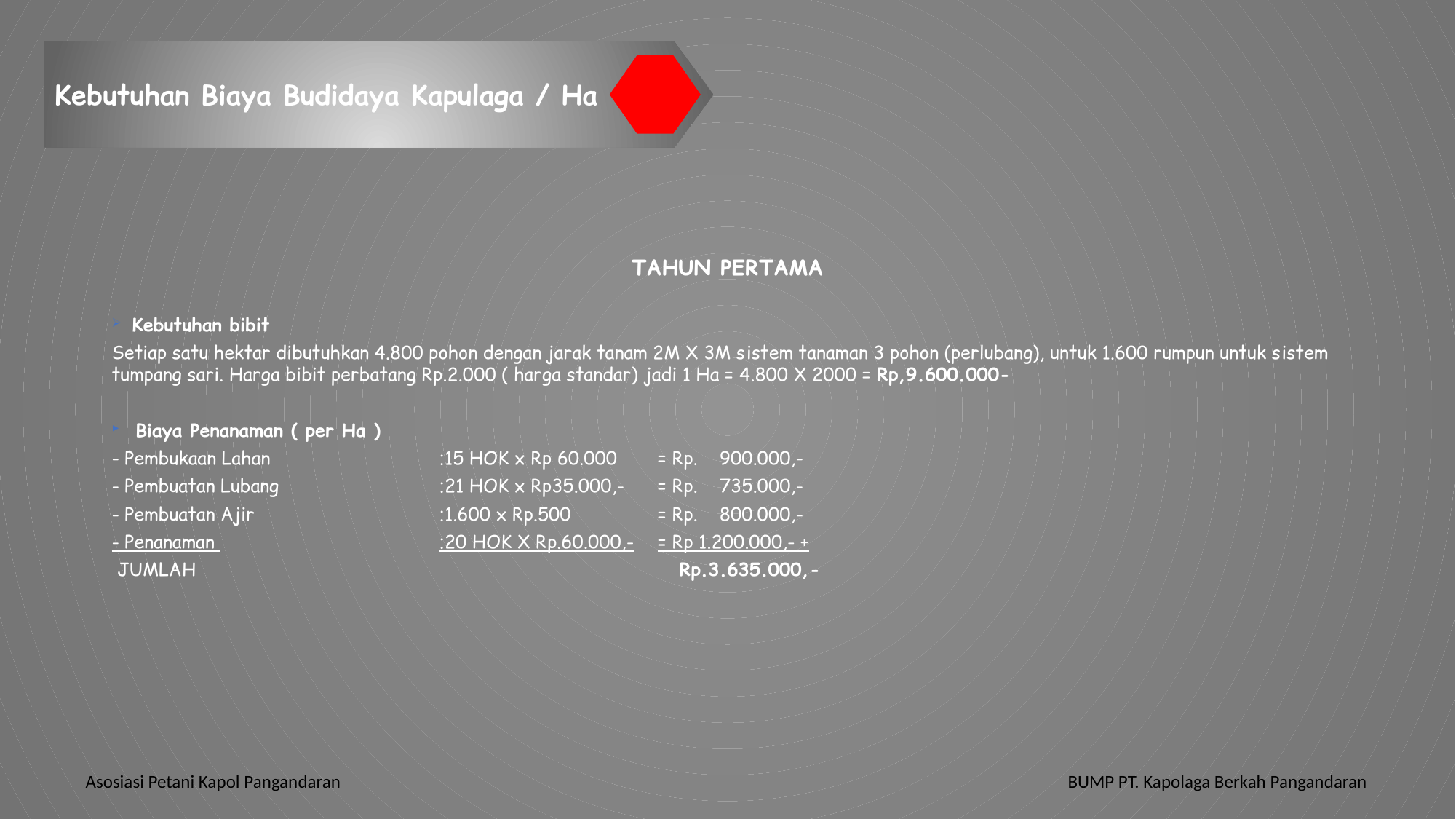

Kebutuhan Biaya Budidaya Kapulaga / Ha
TAHUN PERTAMA

Kebutuhan bibit
Setiap satu hektar dibutuhkan 4.800 pohon dengan jarak tanam 2M X 3M sistem tanaman 3 pohon (perlubang), untuk 1.600 rumpun untuk sistem tumpang sari. Harga bibit perbatang Rp.2.000 ( harga standar) jadi 1 Ha = 4.800 X 2000 = Rp,9.600.000-

  Biaya Penanaman ( per Ha )
- Pembukaan Lahan 		:15 HOK x Rp 60.000	= Rp.    900.000,-
- Pembuatan Lubang 		:21 HOK x Rp35.000,- 	= Rp.    735.000,-
- Pembuatan Ajir 		:1.600 x Rp.500 	= Rp.    800.000,-
- Penanaman 			:20 HOK X Rp.60.000,-	= Rp 1.200.000,- +
 JUMLAH					    Rp.3.635.000,-

Asosiasi Petani Kapol Pangandaran							BUMP PT. Kapolaga Berkah Pangandaran